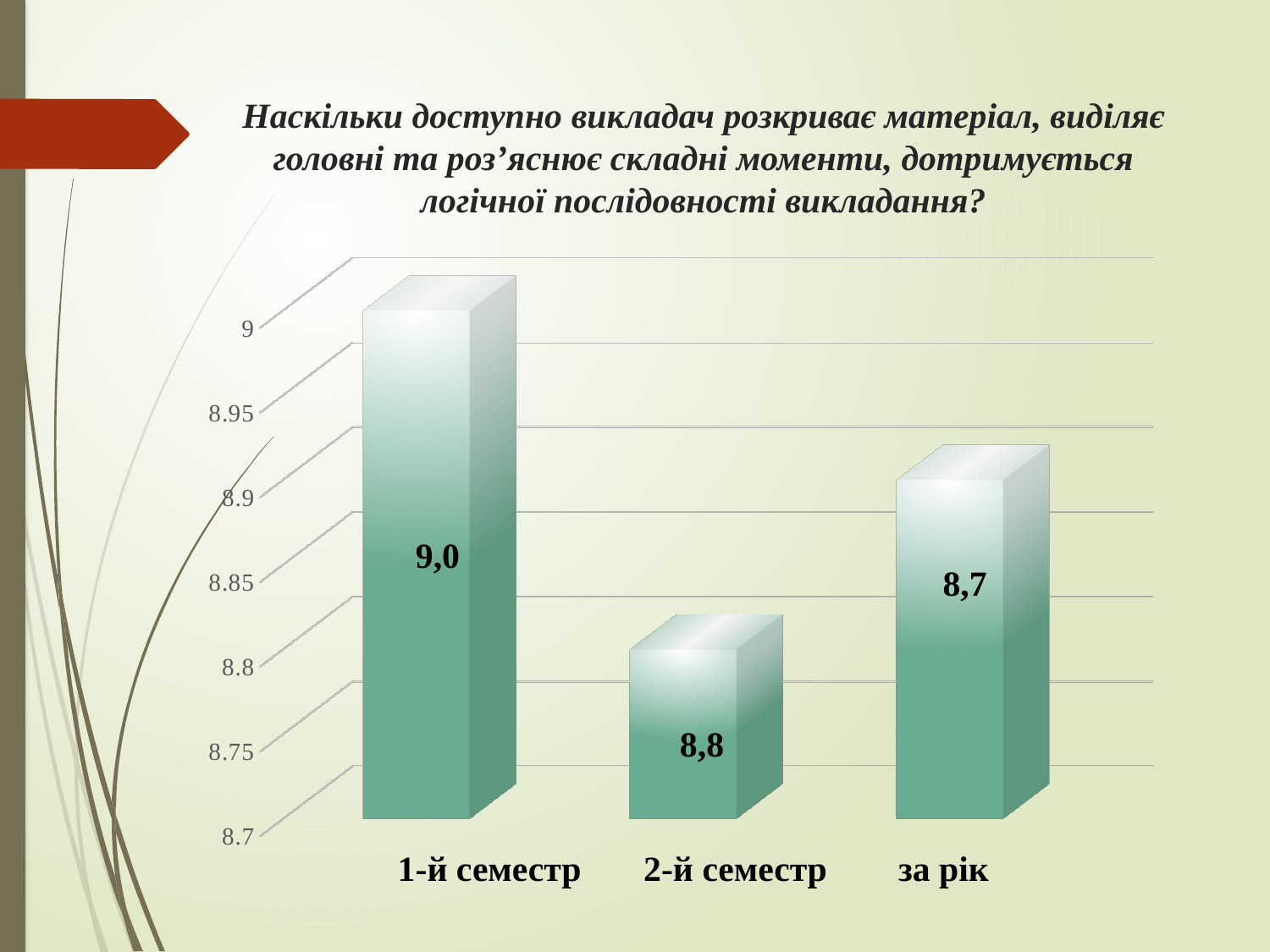

# Наскільки доступно викладач розкриває матеріал, виділяє головні та роз’яснює складні моменти, дотримується логічної послідовності викладання?

[unsupported chart]

9,0
8,7
8,8
1-й семестр       2-й семестр        за рік